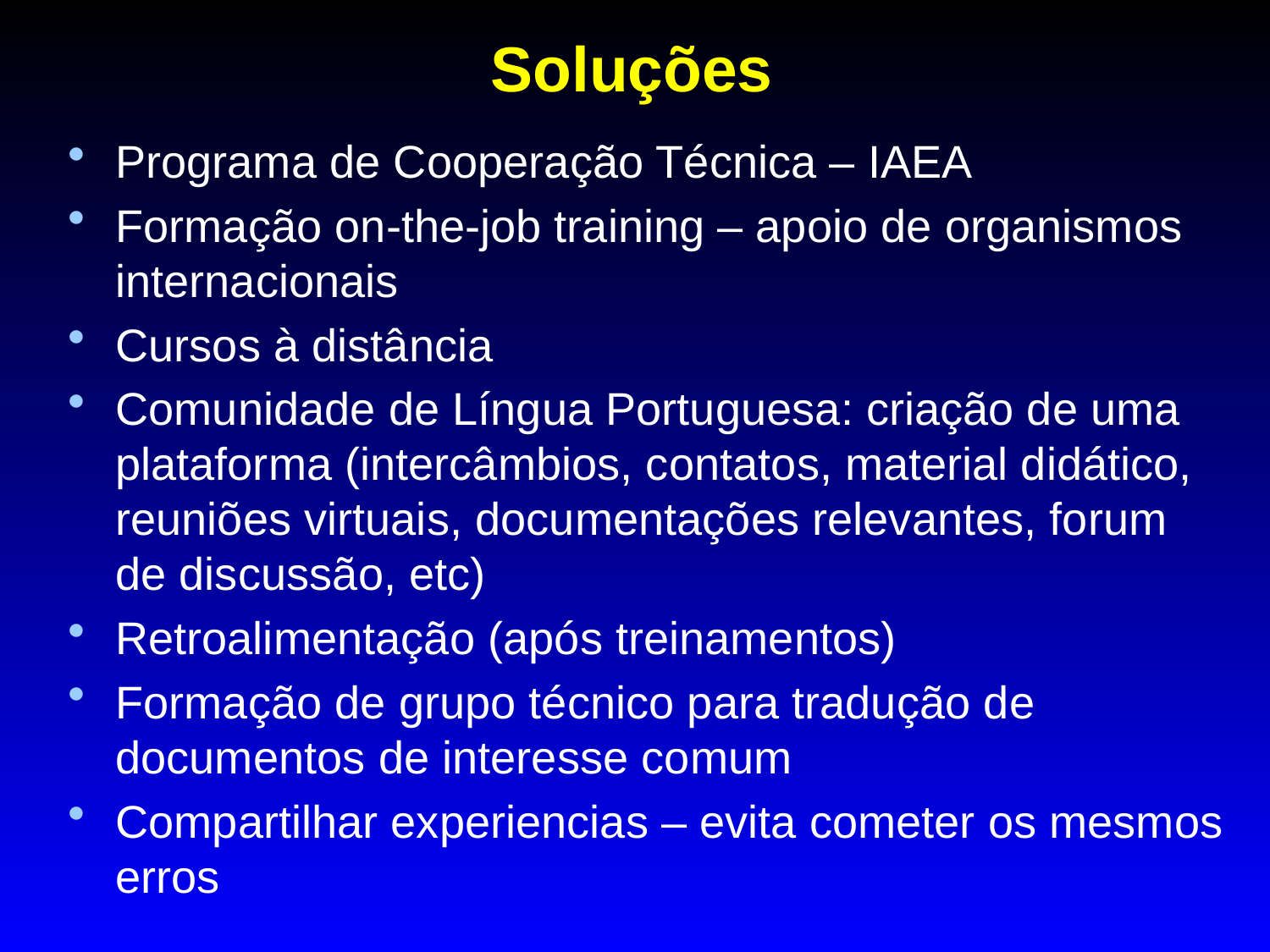

# Soluções
Programa de Cooperação Técnica – IAEA
Formação on-the-job training – apoio de organismos internacionais
Cursos à distância
Comunidade de Língua Portuguesa: criação de uma plataforma (intercâmbios, contatos, material didático, reuniões virtuais, documentações relevantes, forum de discussão, etc)
Retroalimentação (após treinamentos)
Formação de grupo técnico para tradução de documentos de interesse comum
Compartilhar experiencias – evita cometer os mesmos erros